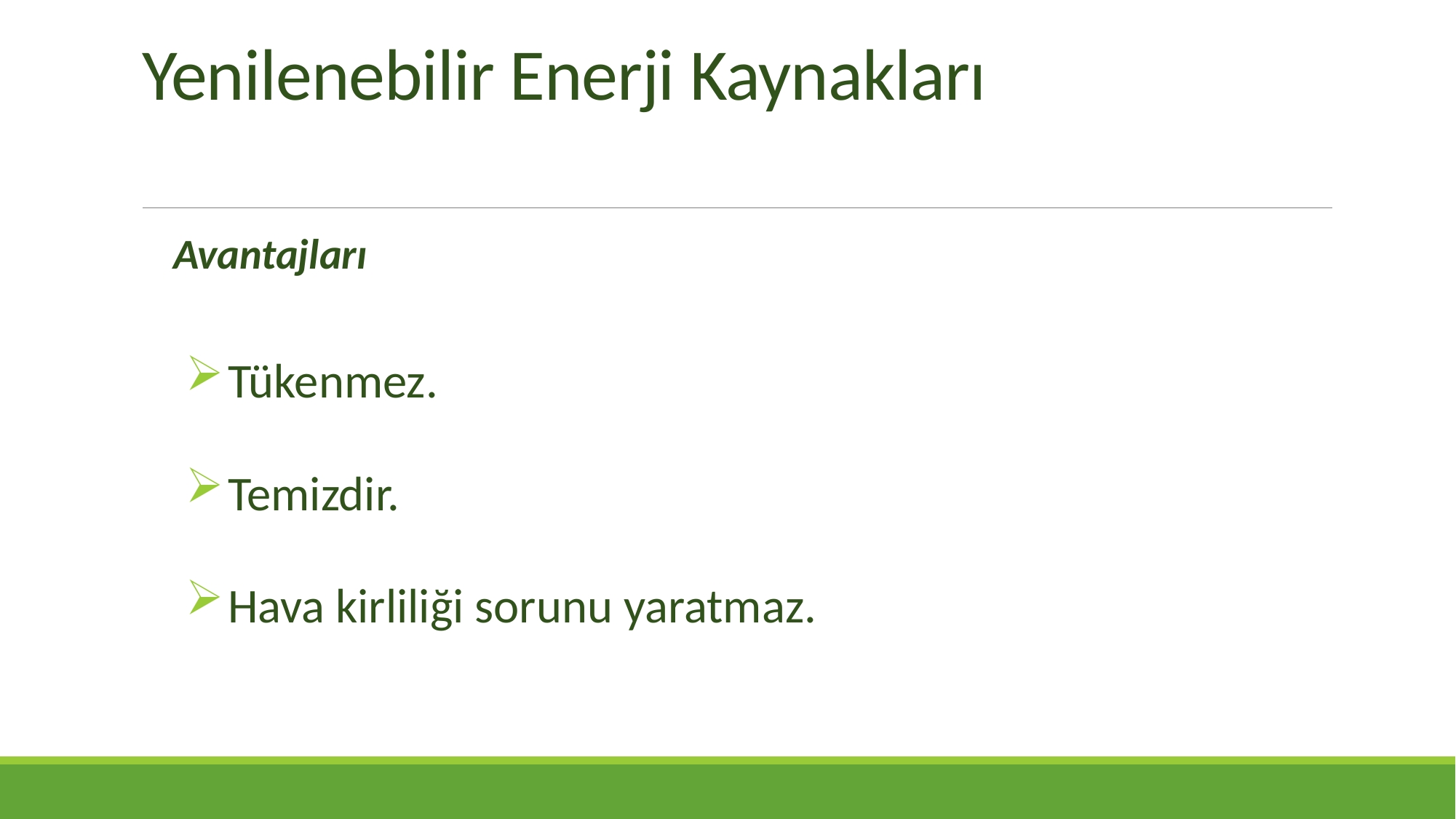

# Yenilenebilir Enerji Kaynakları
Avantajları

Tükenmez.
Temizdir.
Hava kirliliği sorunu yaratmaz.